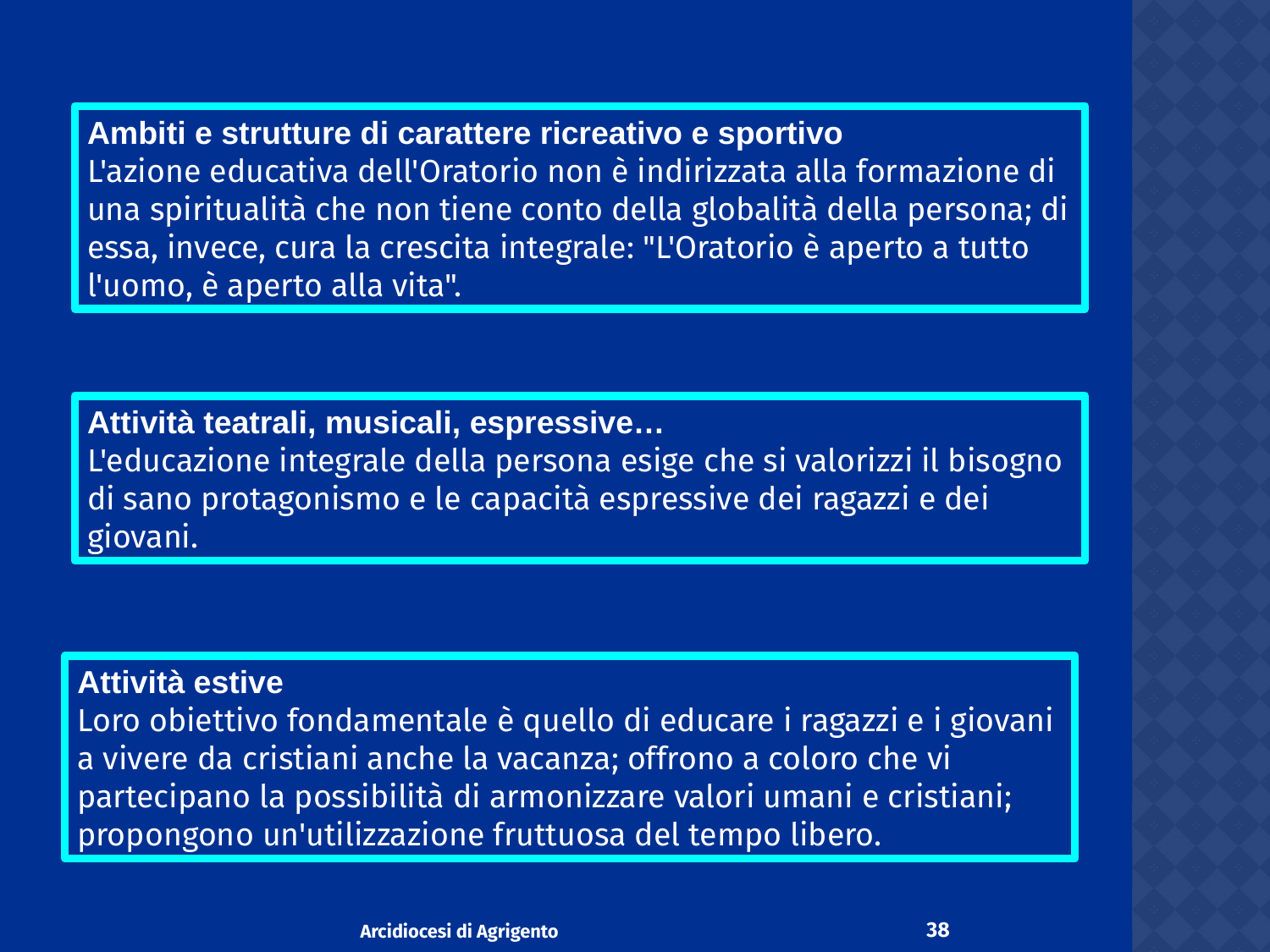

Ambiti e strutture di carattere ricreativo e sportivo
L'azione educativa dell'Oratorio non è indirizzata alla formazione di una spiritualità che non tiene conto della globalità della persona; di essa, invece, cura la crescita integrale: "L'Oratorio è aperto a tutto l'uomo, è aperto alla vita".
Attività teatrali, musicali, espressive…
L'educazione integrale della persona esige che si valorizzi il bisogno di sano protagonismo e le capacità espressive dei ragazzi e dei giovani.
Attività estive
Loro obiettivo fondamentale è quello di educare i ragazzi e i giovani a vivere da cristiani anche la vacanza; offrono a coloro che vi partecipano la possibilità di armonizzare valori umani e cristiani; propongono un'utilizzazione fruttuosa del tempo libero.
38
Arcidiocesi di Agrigento